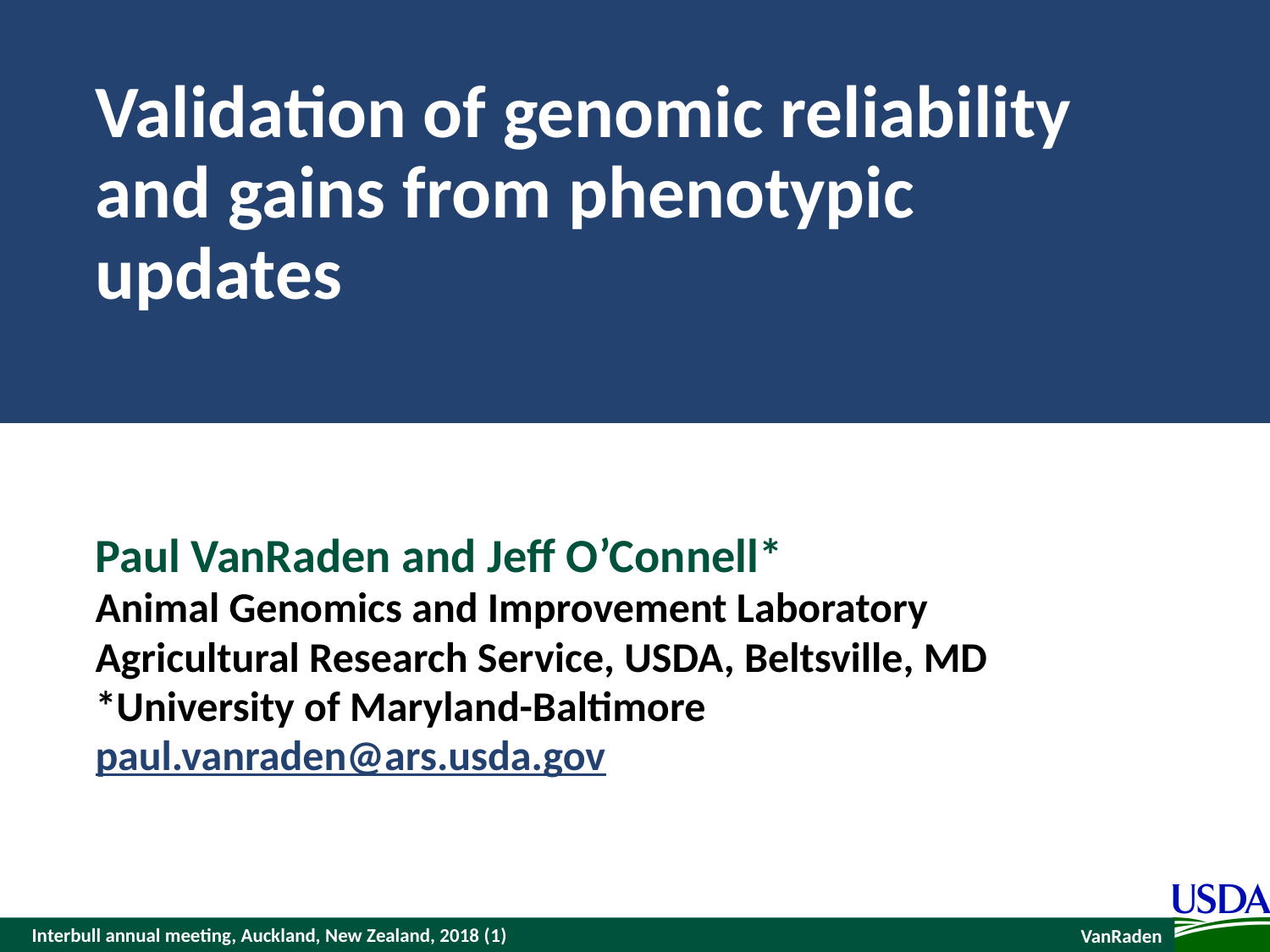

# Validation of genomic reliability and gains from phenotypic updates

Paul VanRaden and Jeff O’Connell*
Animal Genomics and Improvement Laboratory
Agricultural Research Service, USDA, Beltsville, MD
*University of Maryland-Baltimore
paul.vanraden@ars.usda.gov